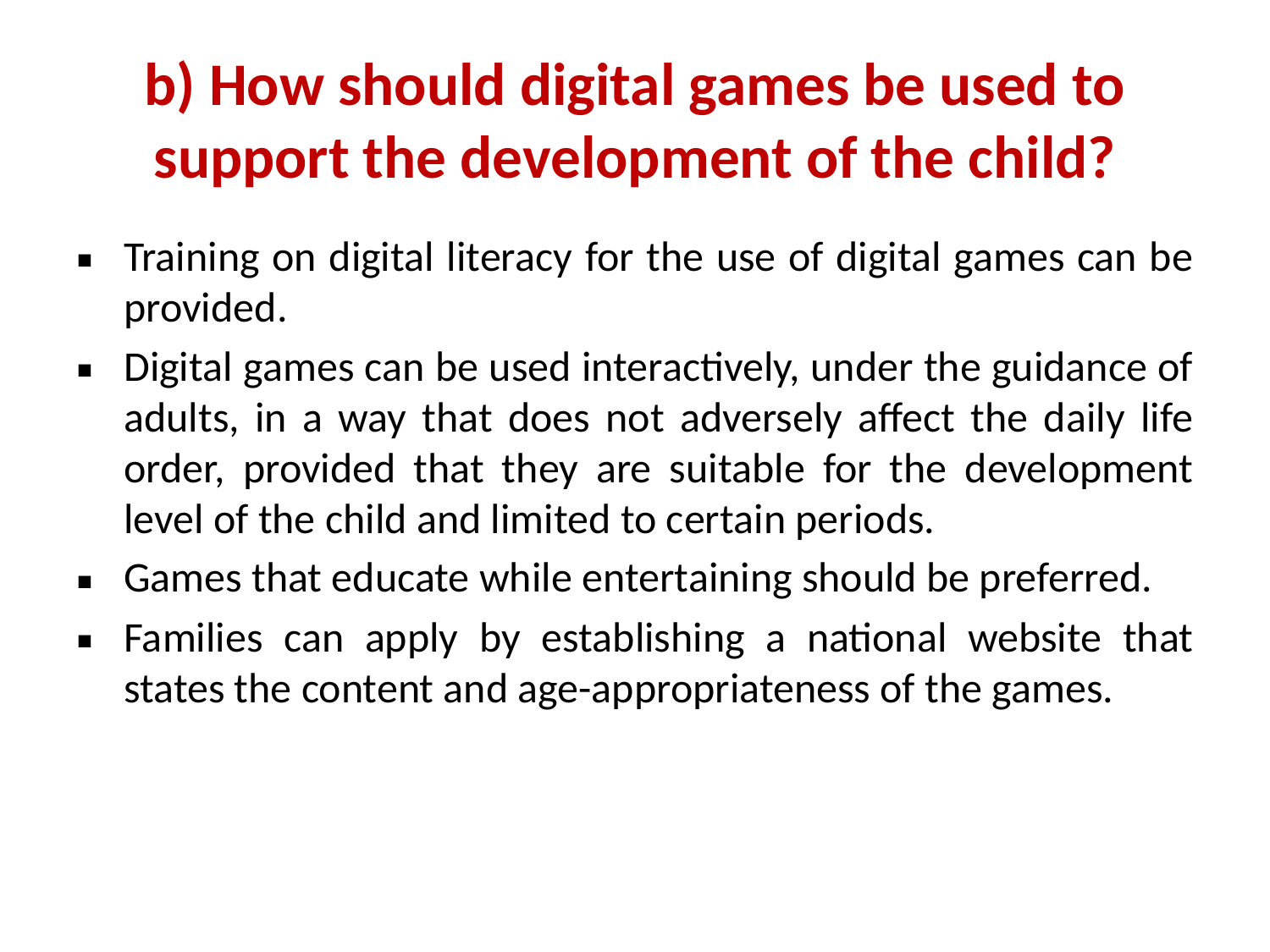

# b) How should digital games be used to support the development of the child?
Training on digital literacy for the use of digital games can be provided.
Digital games can be used interactively, under the guidance of adults, in a way that does not adversely affect the daily life order, provided that they are suitable for the development level of the child and limited to certain periods.
Games that educate while entertaining should be preferred.
Families can apply by establishing a national website that states the content and age-appropriateness of the games.